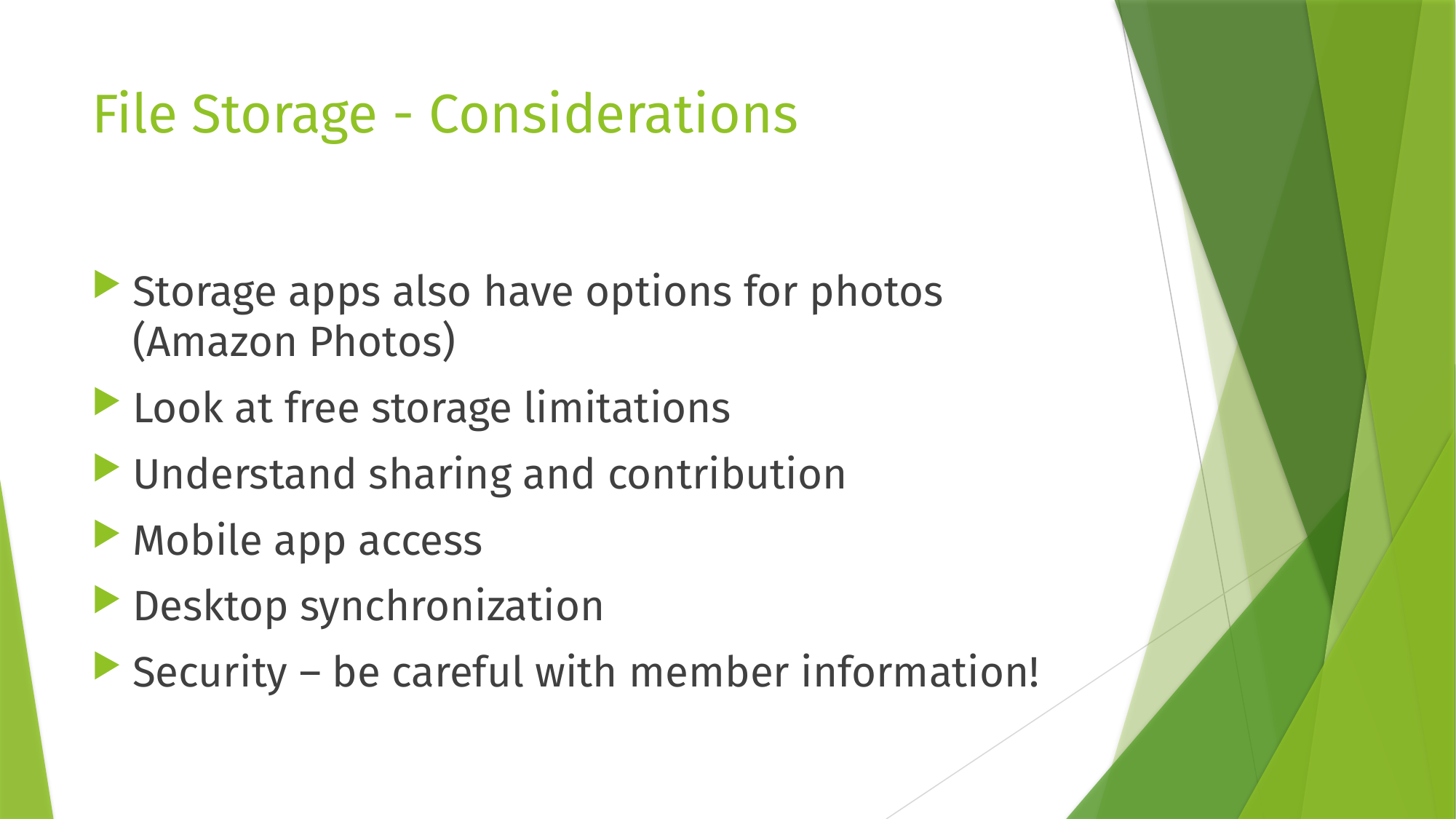

# File Storage - Considerations
Storage apps also have options for photos (Amazon Photos)
Look at free storage limitations
Understand sharing and contribution
Mobile app access
Desktop synchronization
Security – be careful with member information!